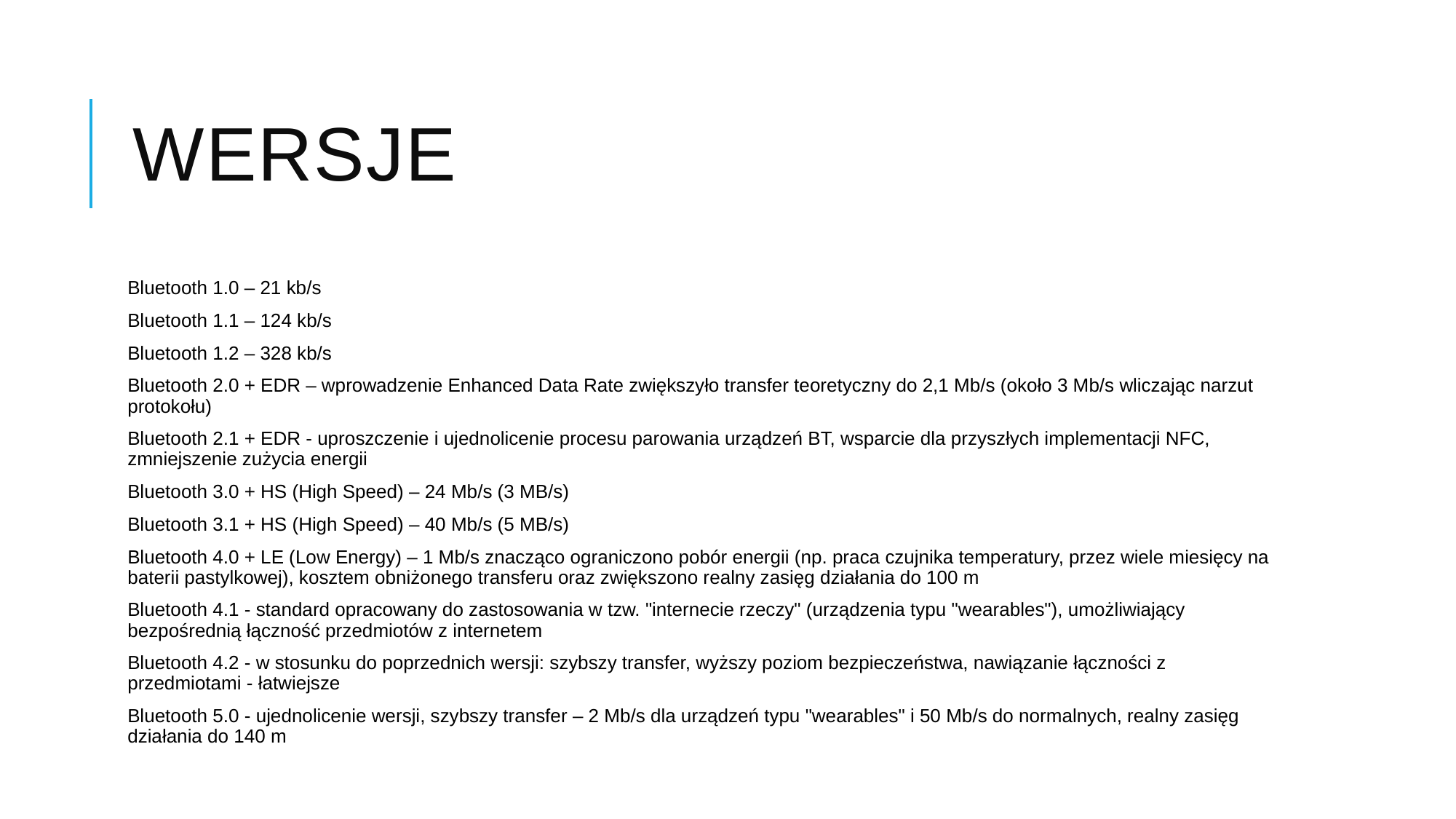

# Wersje
Bluetooth 1.0 – 21 kb/s
Bluetooth 1.1 – 124 kb/s
Bluetooth 1.2 – 328 kb/s
Bluetooth 2.0 + EDR – wprowadzenie Enhanced Data Rate zwiększyło transfer teoretyczny do 2,1 Mb/s (około 3 Mb/s wliczając narzut protokołu)
Bluetooth 2.1 + EDR - uproszczenie i ujednolicenie procesu parowania urządzeń BT, wsparcie dla przyszłych implementacji NFC, zmniejszenie zużycia energii
Bluetooth 3.0 + HS (High Speed) – 24 Mb/s (3 MB/s)
Bluetooth 3.1 + HS (High Speed) – 40 Mb/s (5 MB/s)
Bluetooth 4.0 + LE (Low Energy) – 1 Mb/s znacząco ograniczono pobór energii (np. praca czujnika temperatury, przez wiele miesięcy na baterii pastylkowej), kosztem obniżonego transferu oraz zwiększono realny zasięg działania do 100 m
Bluetooth 4.1 - standard opracowany do zastosowania w tzw. "internecie rzeczy" (urządzenia typu "wearables"), umożliwiający bezpośrednią łączność przedmiotów z internetem
Bluetooth 4.2 - w stosunku do poprzednich wersji: szybszy transfer, wyższy poziom bezpieczeństwa, nawiązanie łączności z przedmiotami - łatwiejsze
Bluetooth 5.0 - ujednolicenie wersji, szybszy transfer – 2 Mb/s dla urządzeń typu "wearables" i 50 Mb/s do normalnych, realny zasięg działania do 140 m